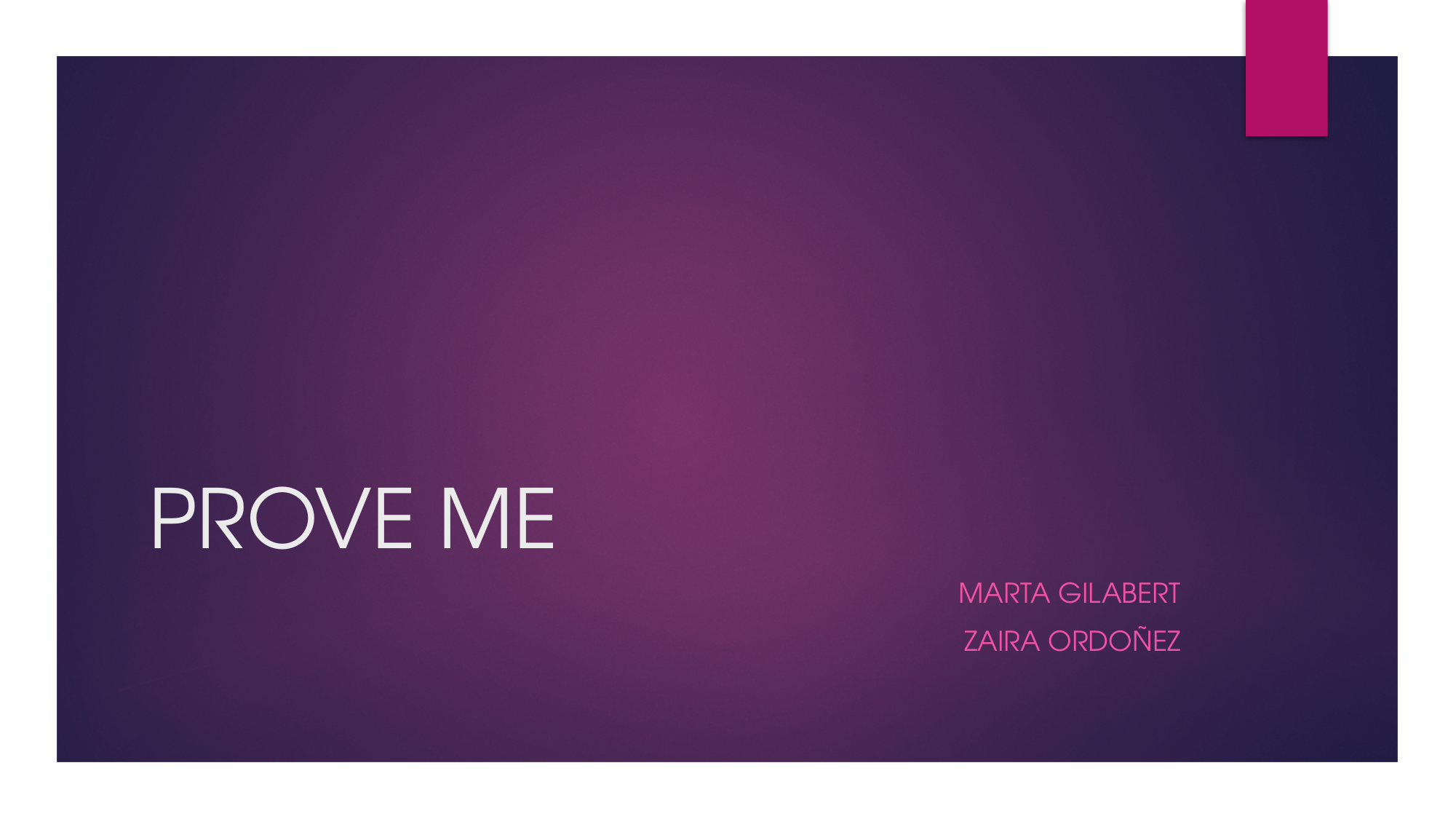

# PROVE ME
MARTA GILABERT
ZAIRA ORDOÑEZ